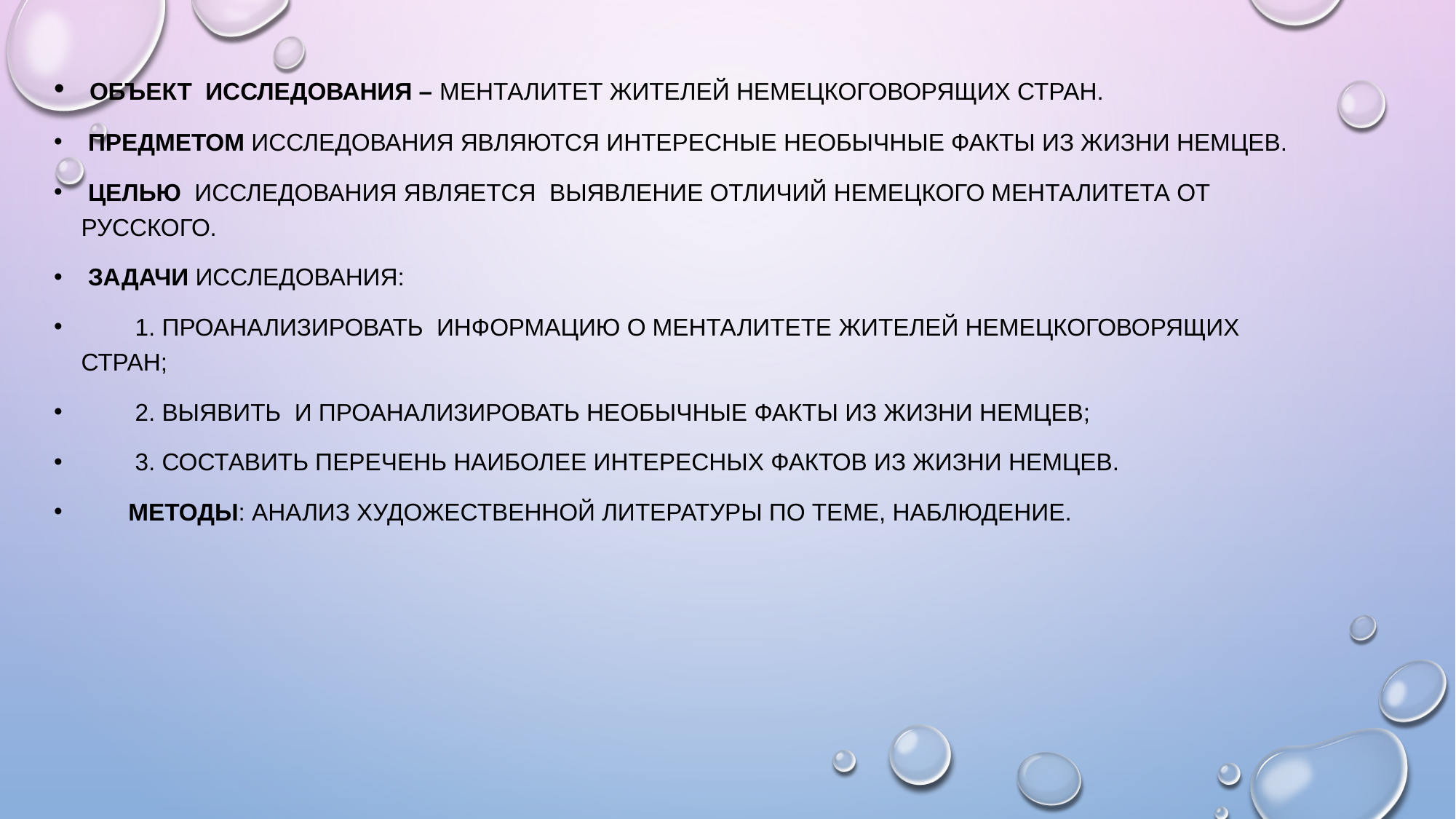

Объект  исследования – менталитет жителей немецкоговорящих стран.
 Предметом исследования являются интересные необычные факты из жизни немцев.
 Целью  исследования является  выявление отличий немецкого менталитета от русского.
 Задачи исследования:
        1. проанализировать  информацию о менталитете жителей немецкоговорящих стран;
        2. выявить  и проанализировать необычные факты из жизни немцев;
        3. составить перечень наиболее интересных фактов из жизни немцев.
       Методы: анализ художественной литературы по теме, наблюдение.